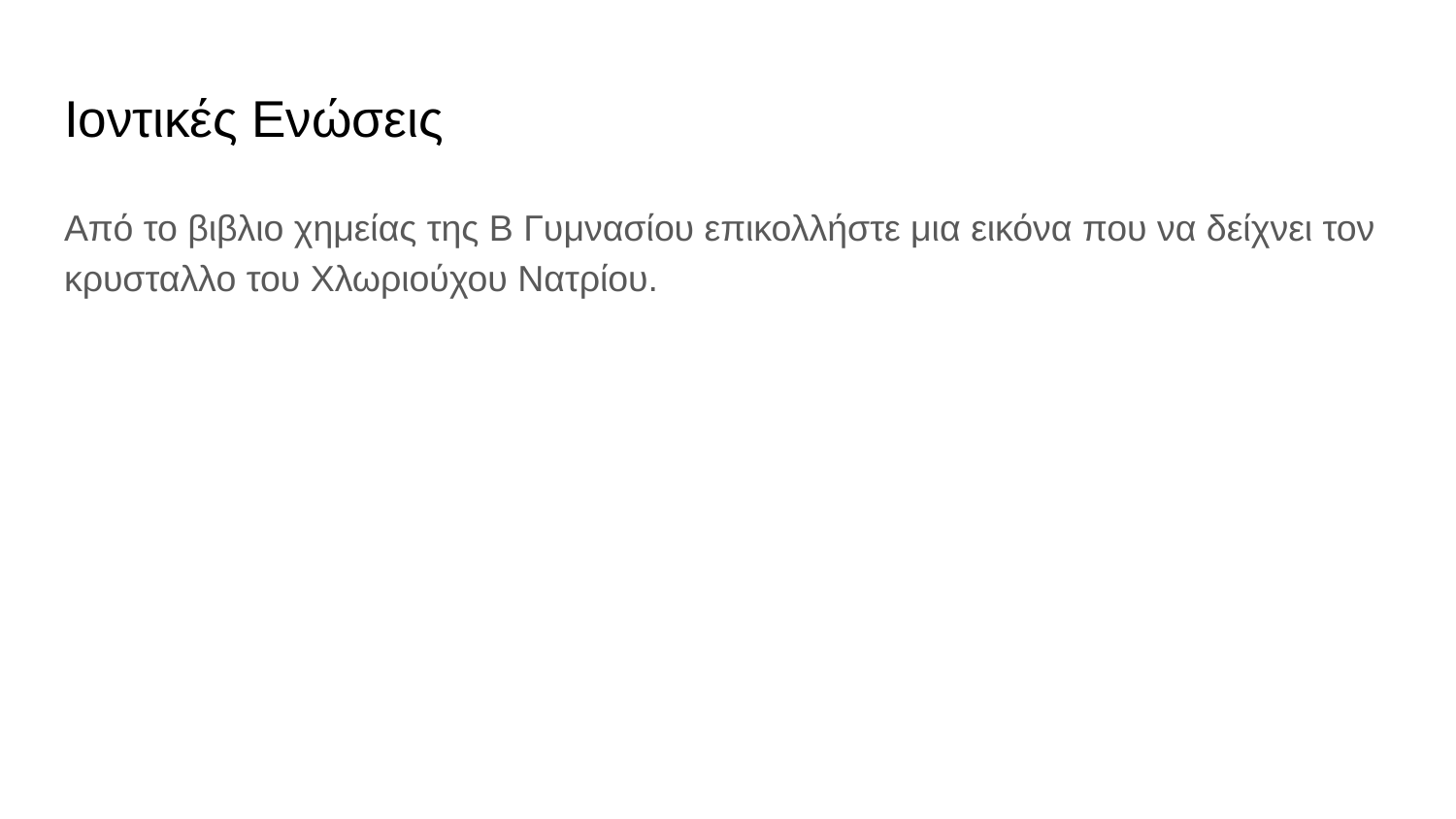

# Ιοντικές Ενώσεις
Από το βιβλιο χημείας της Β Γυμνασίου επικολλήστε μια εικόνα που να δείχνει τον κρυσταλλο του Χλωριούχου Νατρίου.